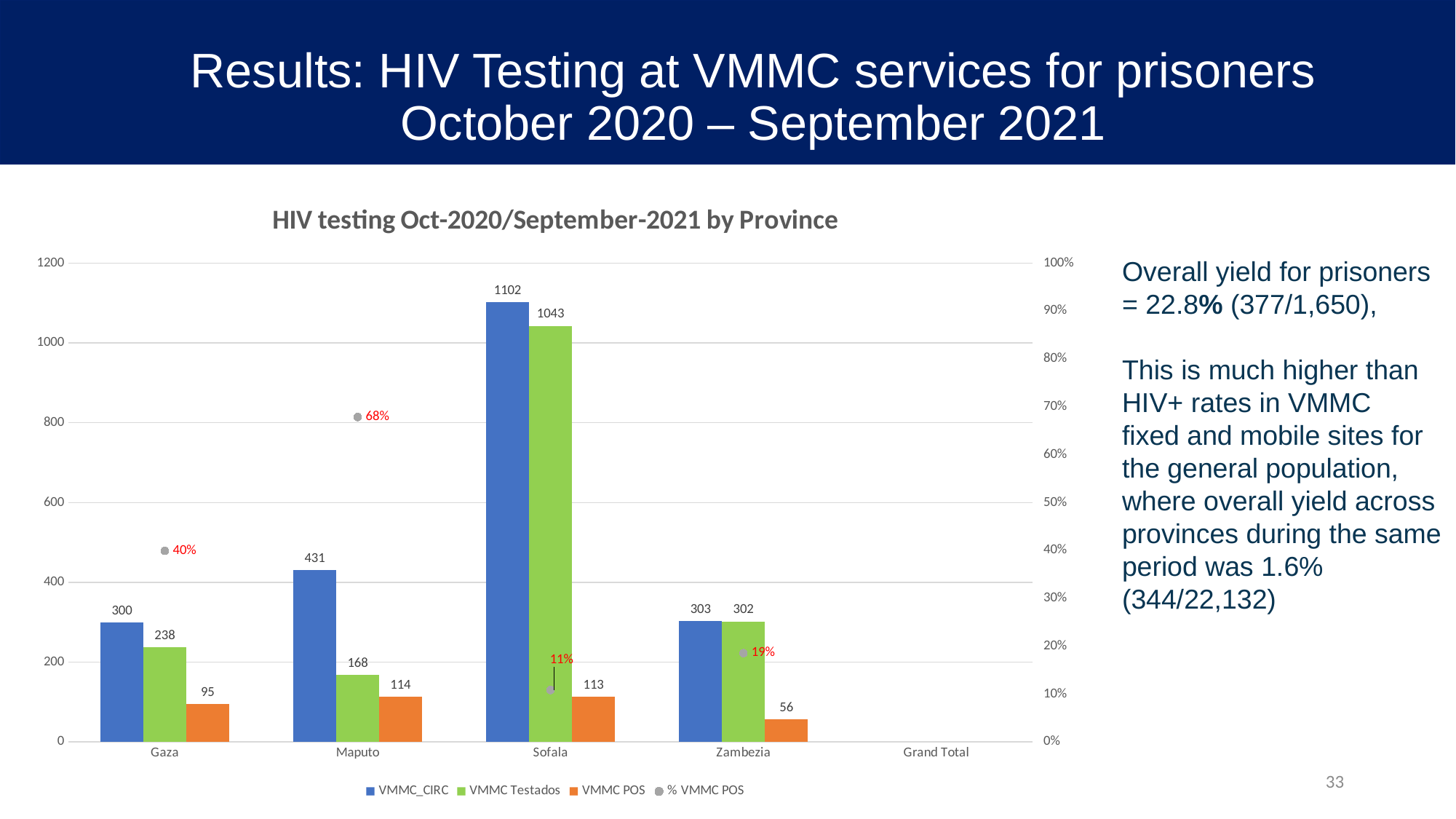

# Results: HIV Testing at VMMC services for prisoners October 2020 – September 2021

[unsupported chart]

Overall yield for prisoners = 22.8% (377/1,650),

This is much higher than HIV+ rates in VMMC fixed and mobile sites for the general population, where overall yield across provinces during the same period was 1.6% (344/22,132)
33